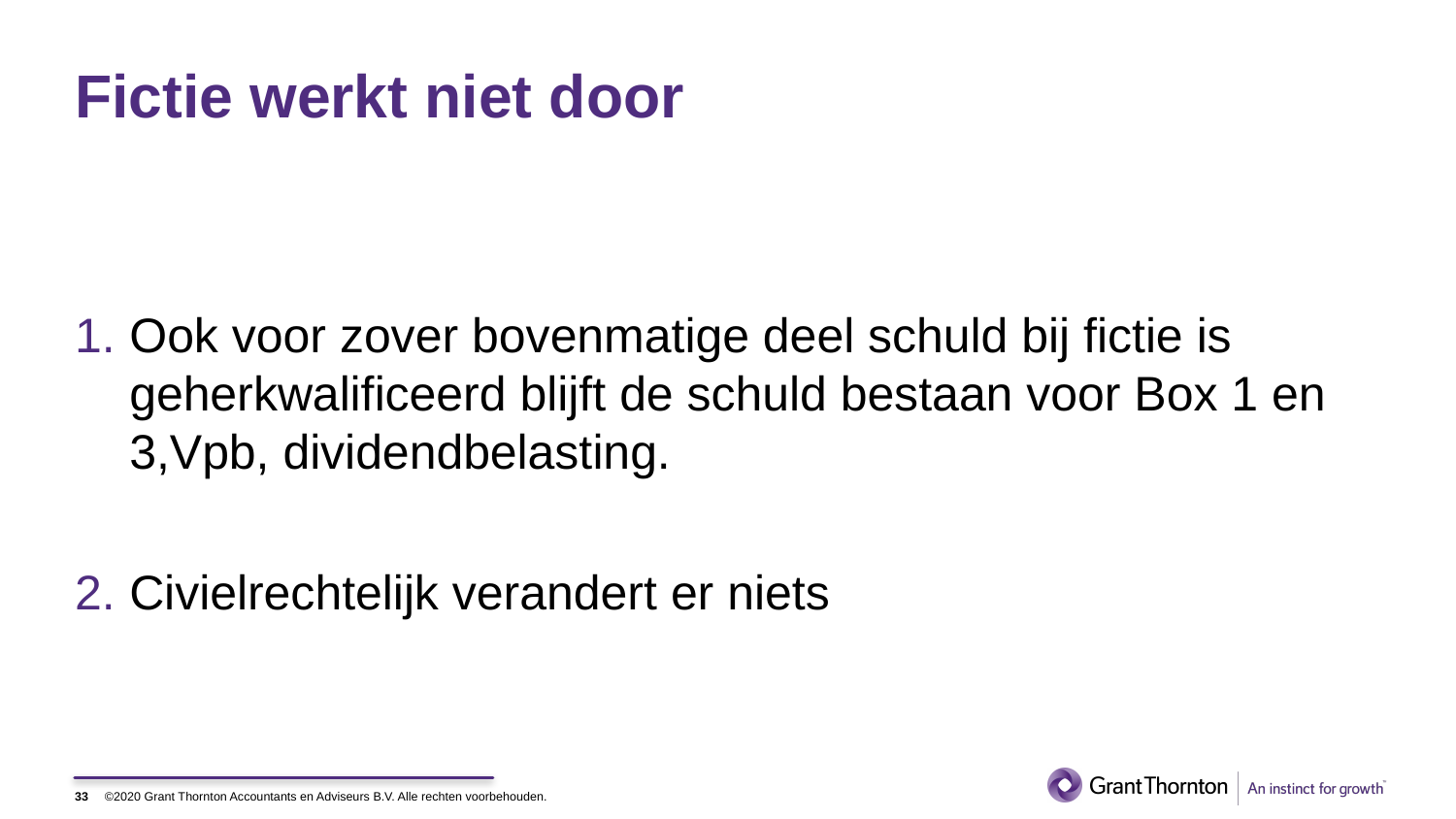

# Fictie werkt niet door

Ook voor zover bovenmatige deel schuld bij fictie is geherkwalificeerd blijft de schuld bestaan voor Box 1 en 3,Vpb, dividendbelasting.

Civielrechtelijk verandert er niets

33